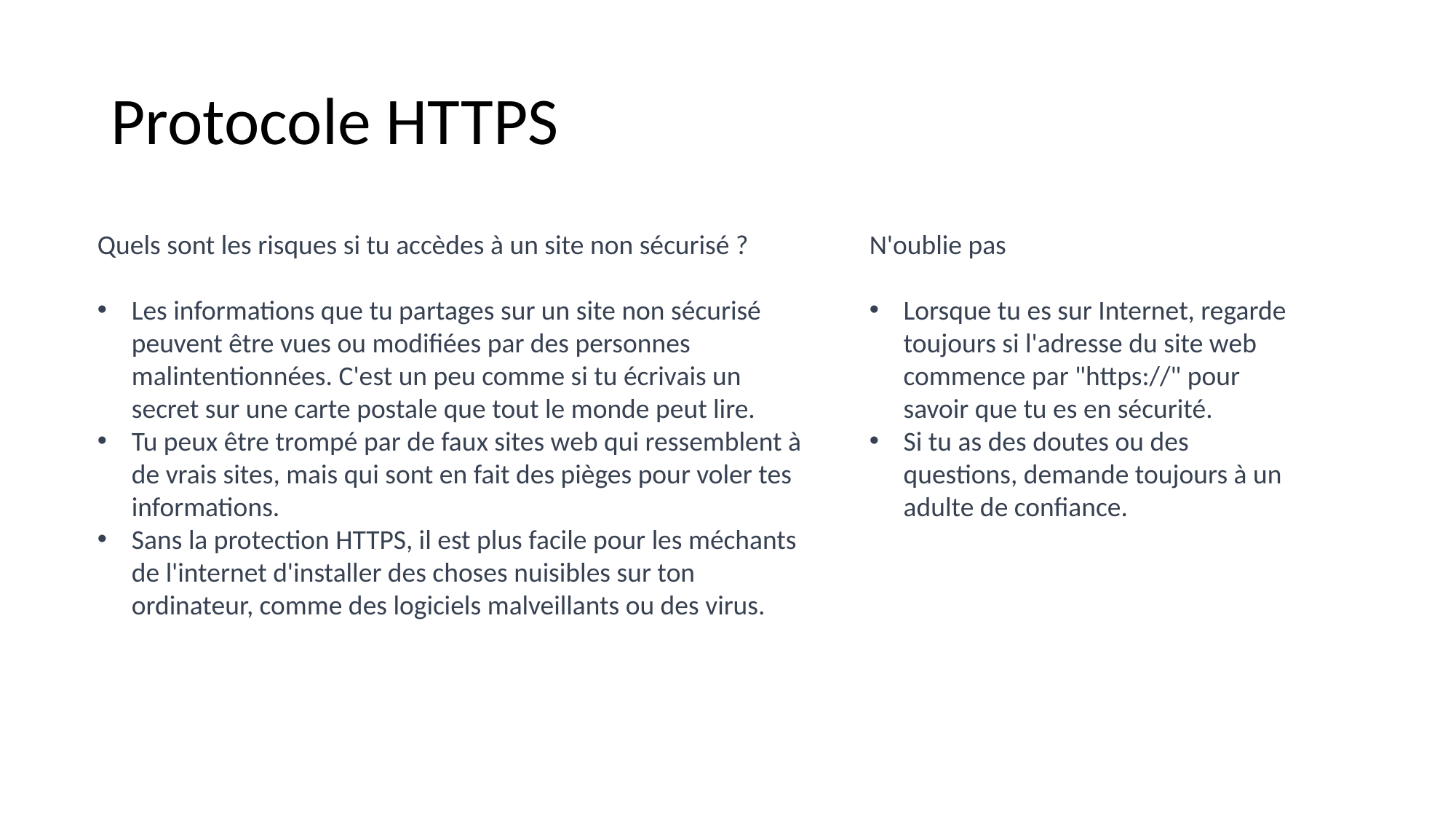

# Protocole HTTPS
Quels sont les risques si tu accèdes à un site non sécurisé ?

Les informations que tu partages sur un site non sécurisé peuvent être vues ou modifiées par des personnes malintentionnées. C'est un peu comme si tu écrivais un secret sur une carte postale que tout le monde peut lire.
Tu peux être trompé par de faux sites web qui ressemblent à de vrais sites, mais qui sont en fait des pièges pour voler tes informations.
Sans la protection HTTPS, il est plus facile pour les méchants de l'internet d'installer des choses nuisibles sur ton ordinateur, comme des logiciels malveillants ou des virus.
N'oublie pas

Lorsque tu es sur Internet, regarde toujours si l'adresse du site web commence par "https://" pour savoir que tu es en sécurité.
Si tu as des doutes ou des questions, demande toujours à un adulte de confiance.